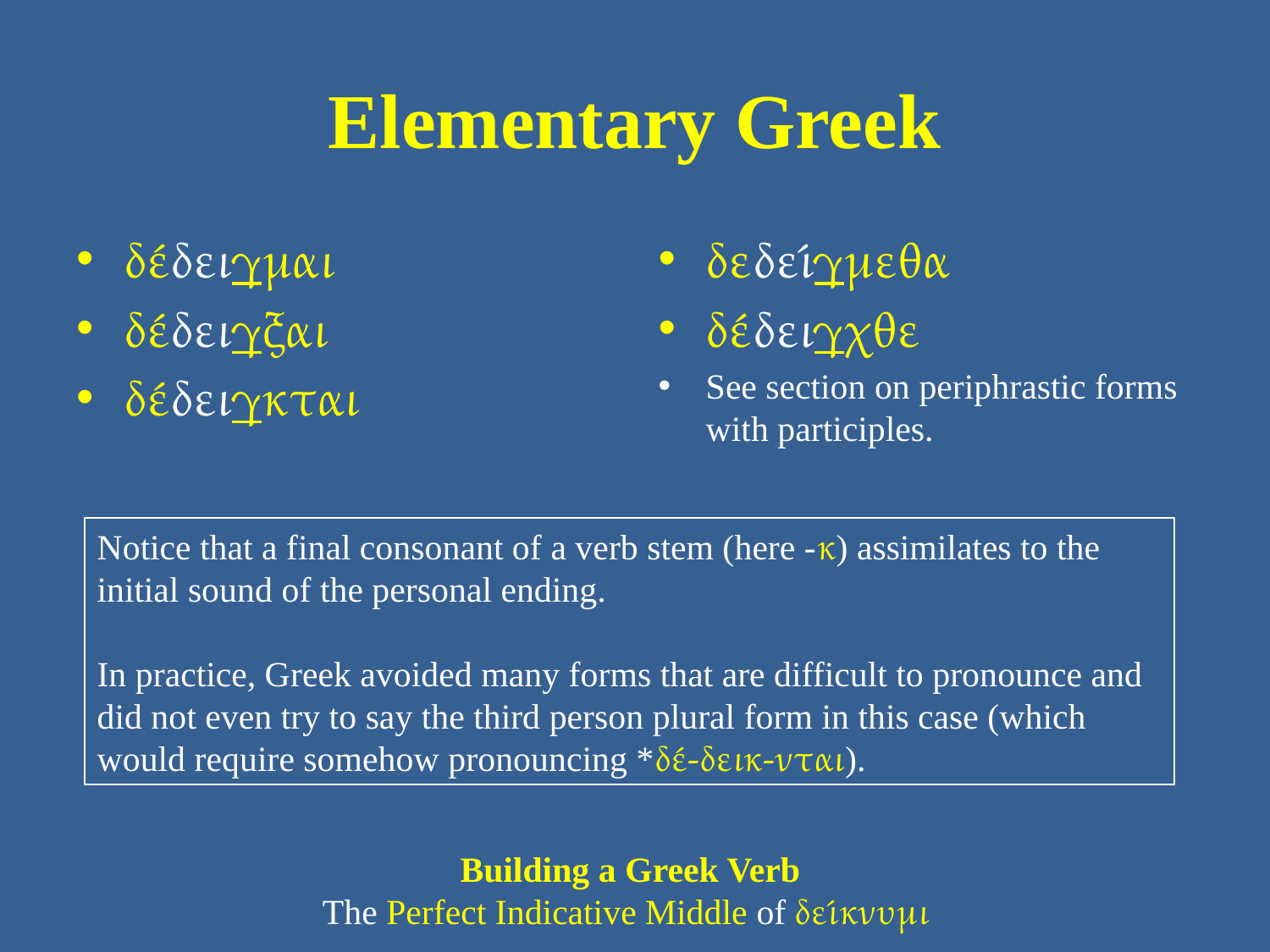

# Elementary Greek
δέδειγμαι
δέδειγξαι
δέδειγκται
δεδείγμεθα
δέδειγχθε
See section on periphrastic forms with participles.
Notice that a final consonant of a verb stem (here -κ) assimilates to the initial sound of the personal ending.

In practice, Greek avoided many forms that are difficult to pronounce and did not even try to say the third person plural form in this case (which would require somehow pronouncing *δέ-δεικ-νται).
Building a Greek Verb
The Perfect Indicative Middle of δείκνυμι